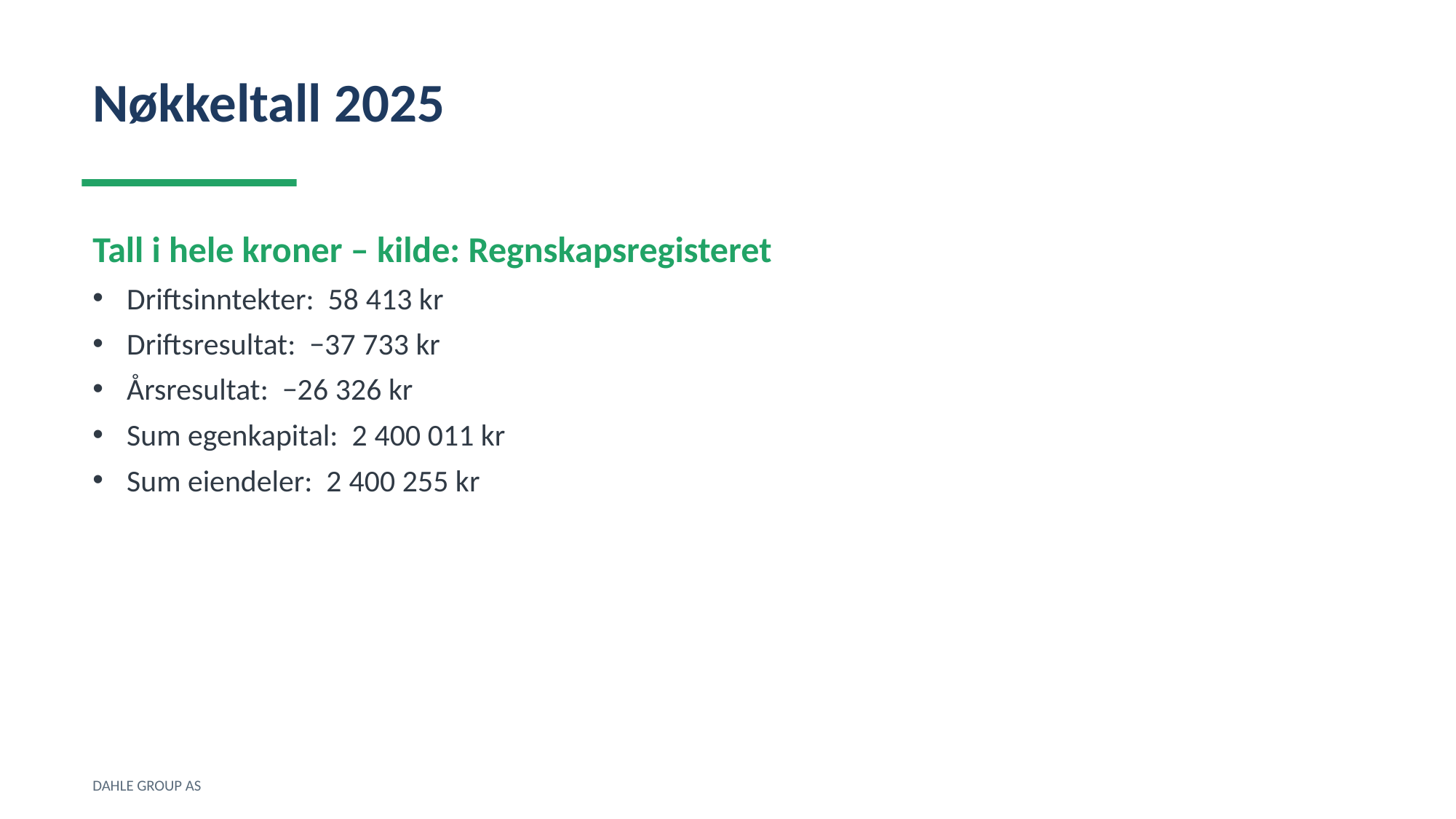

Nøkkeltall 2025

Tall i hele kroner – kilde: Regnskapsregisteret
Driftsinntekter:  58 413 kr
Driftsresultat:  −37 733 kr
Årsresultat:  −26 326 kr
Sum egenkapital:  2 400 011 kr
Sum eiendeler:  2 400 255 kr
DAHLE GROUP AS